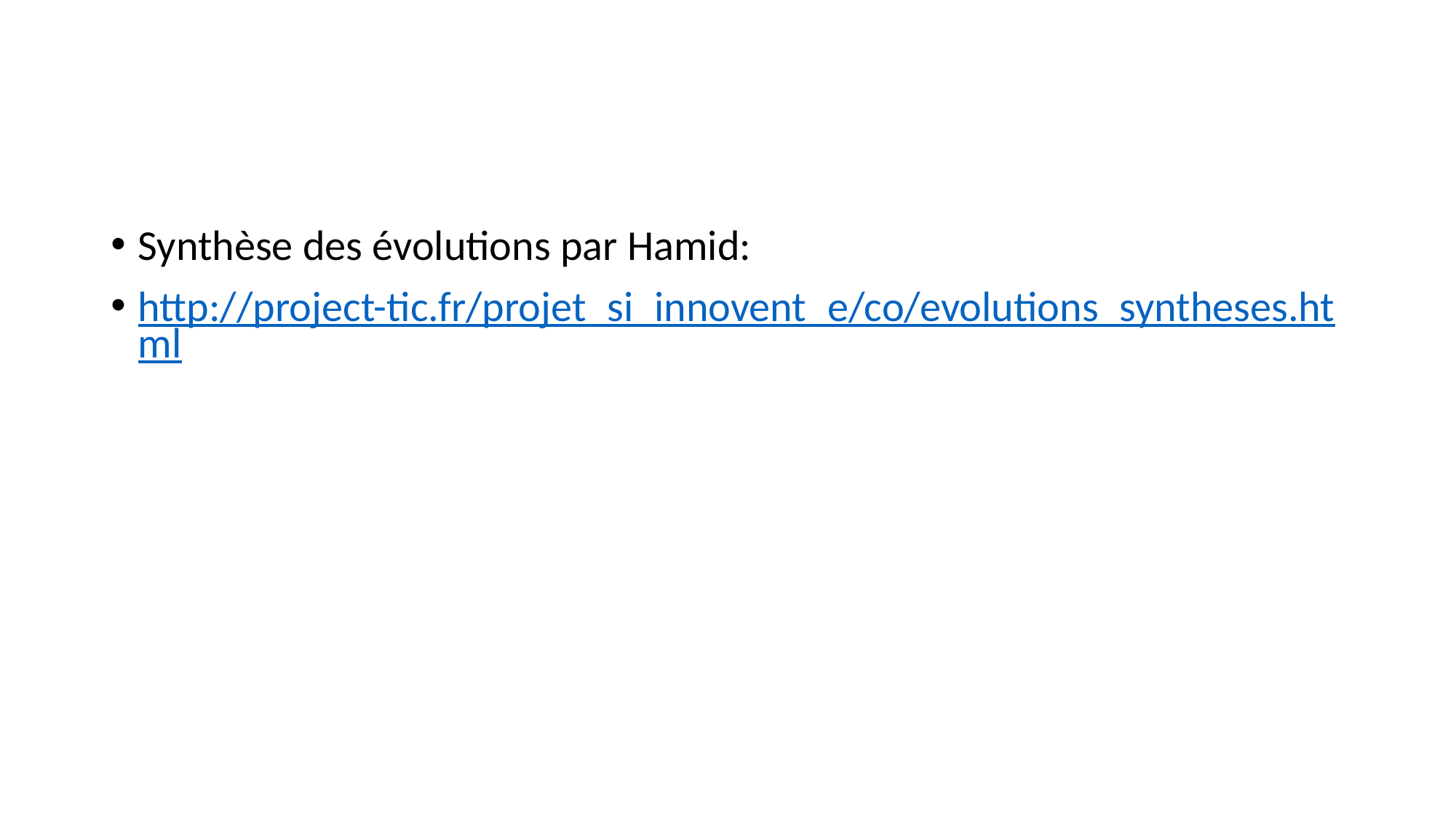

#
Synthèse des évolutions par Hamid:
http://project-tic.fr/projet_si_innovent_e/co/evolutions_syntheses.html